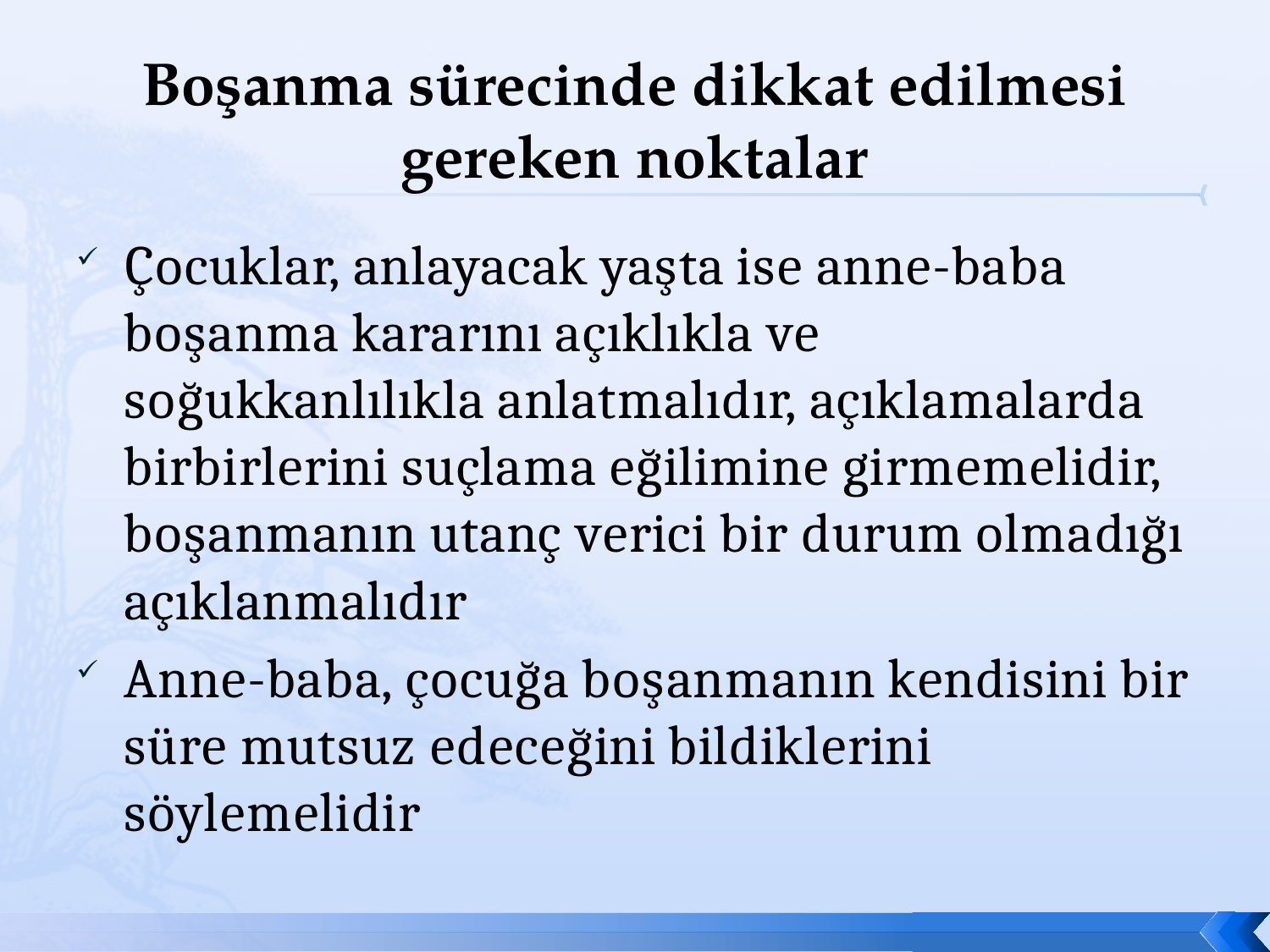

# Boşanma sürecinde dikkat edilmesi gereken noktalar
Çocuklar, anlayacak yaşta ise anne-baba boşanma kararını açıklıkla ve soğukkanlılıkla anlatmalıdır, açıklamalarda birbirlerini suçlama eğilimine girmemelidir, boşanmanın utanç verici bir durum olmadığı açıklanmalıdır
Anne-baba, çocuğa boşanmanın kendisini bir süre mutsuz edeceğini bildiklerini söylemelidir